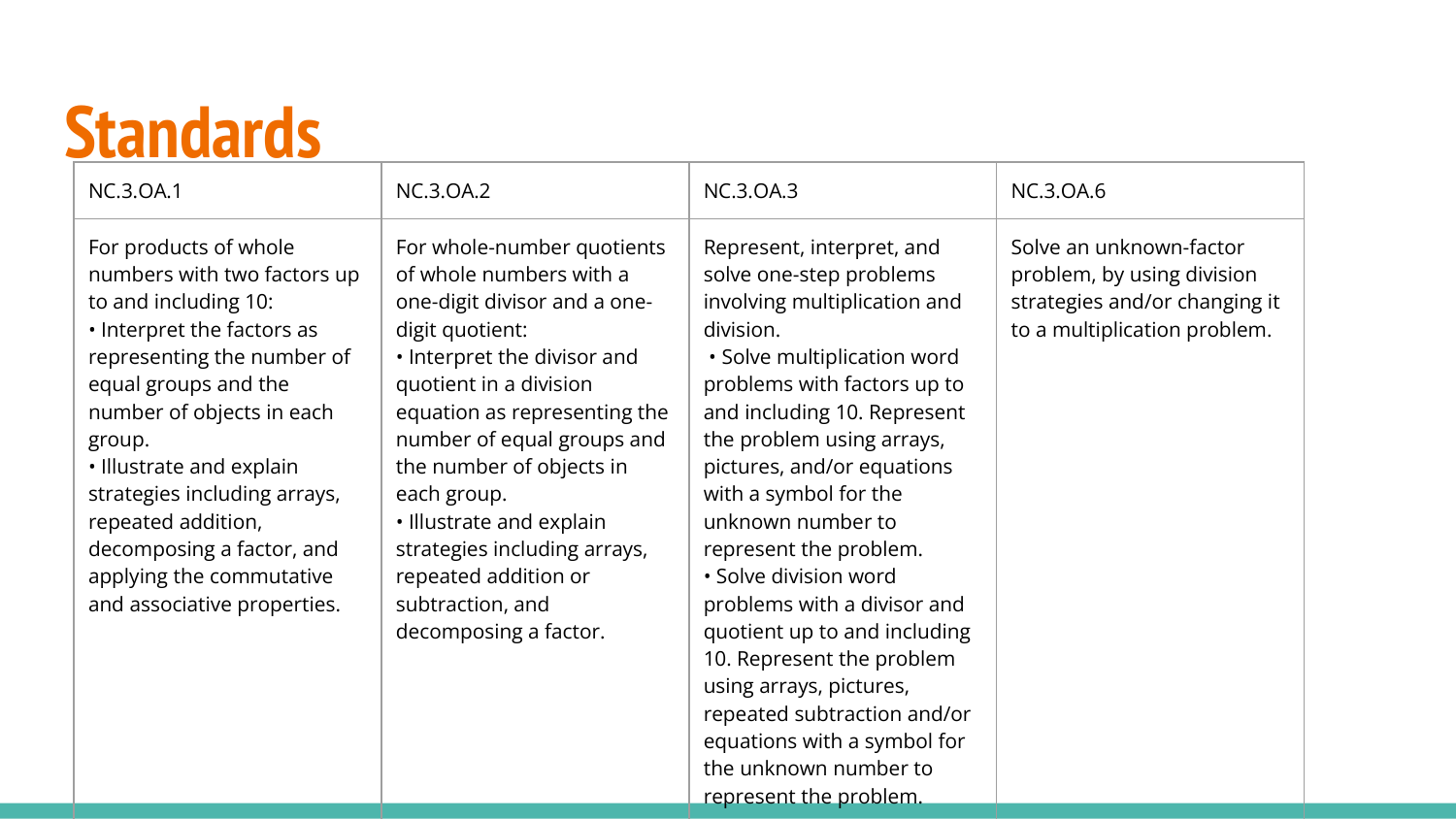

# Standards
| NC.3.OA.1 | NC.3.OA.2 | NC.3.OA.3 | NC.3.OA.6 |
| --- | --- | --- | --- |
| For products of whole numbers with two factors up to and including 10: • Interpret the factors as representing the number of equal groups and the number of objects in each group. • Illustrate and explain strategies including arrays, repeated addition, decomposing a factor, and applying the commutative and associative properties. | For whole-number quotients of whole numbers with a one-digit divisor and a one-digit quotient: • Interpret the divisor and quotient in a division equation as representing the number of equal groups and the number of objects in each group. • Illustrate and explain strategies including arrays, repeated addition or subtraction, and decomposing a factor. | Represent, interpret, and solve one-step problems involving multiplication and division. • Solve multiplication word problems with factors up to and including 10. Represent the problem using arrays, pictures, and/or equations with a symbol for the unknown number to represent the problem. • Solve division word problems with a divisor and quotient up to and including 10. Represent the problem using arrays, pictures, repeated subtraction and/or equations with a symbol for the unknown number to represent the problem. | Solve an unknown-factor problem, by using division strategies and/or changing it to a multiplication problem. |